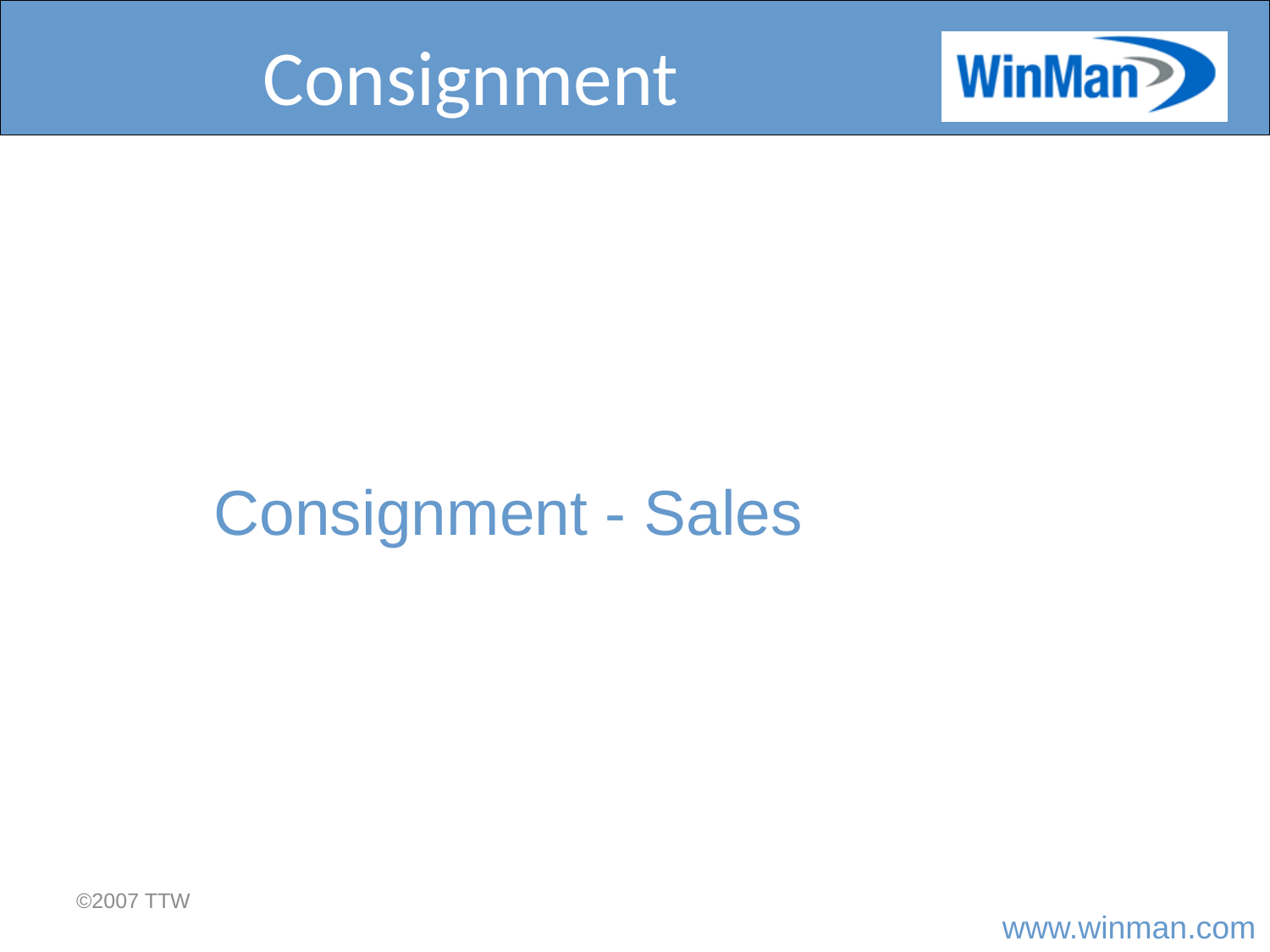

# Consignment
Consignment - Sales
©2007 TTW